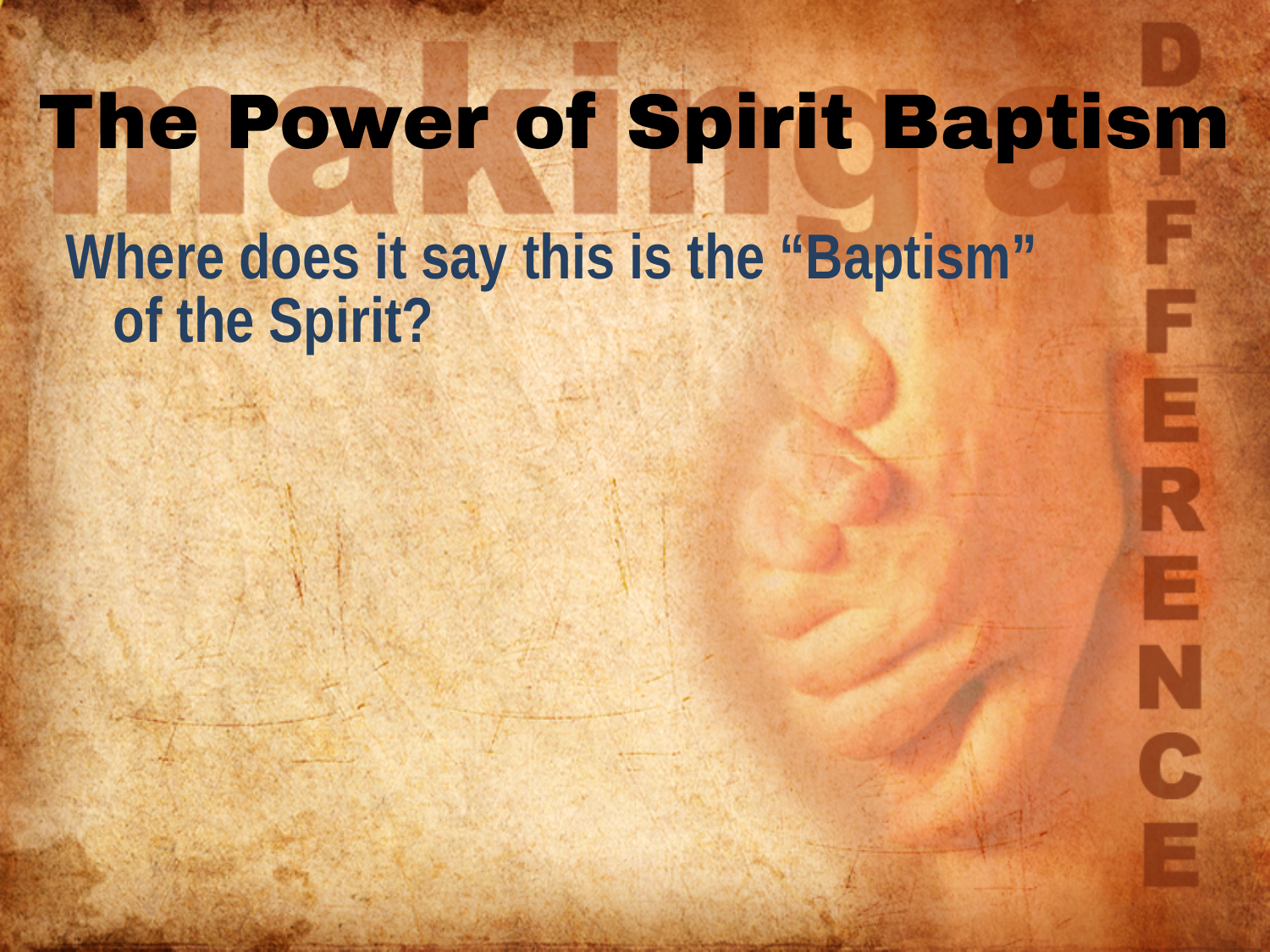

# The Power of Spirit Baptism
Where does it say this is the “Baptism” of the Spirit?